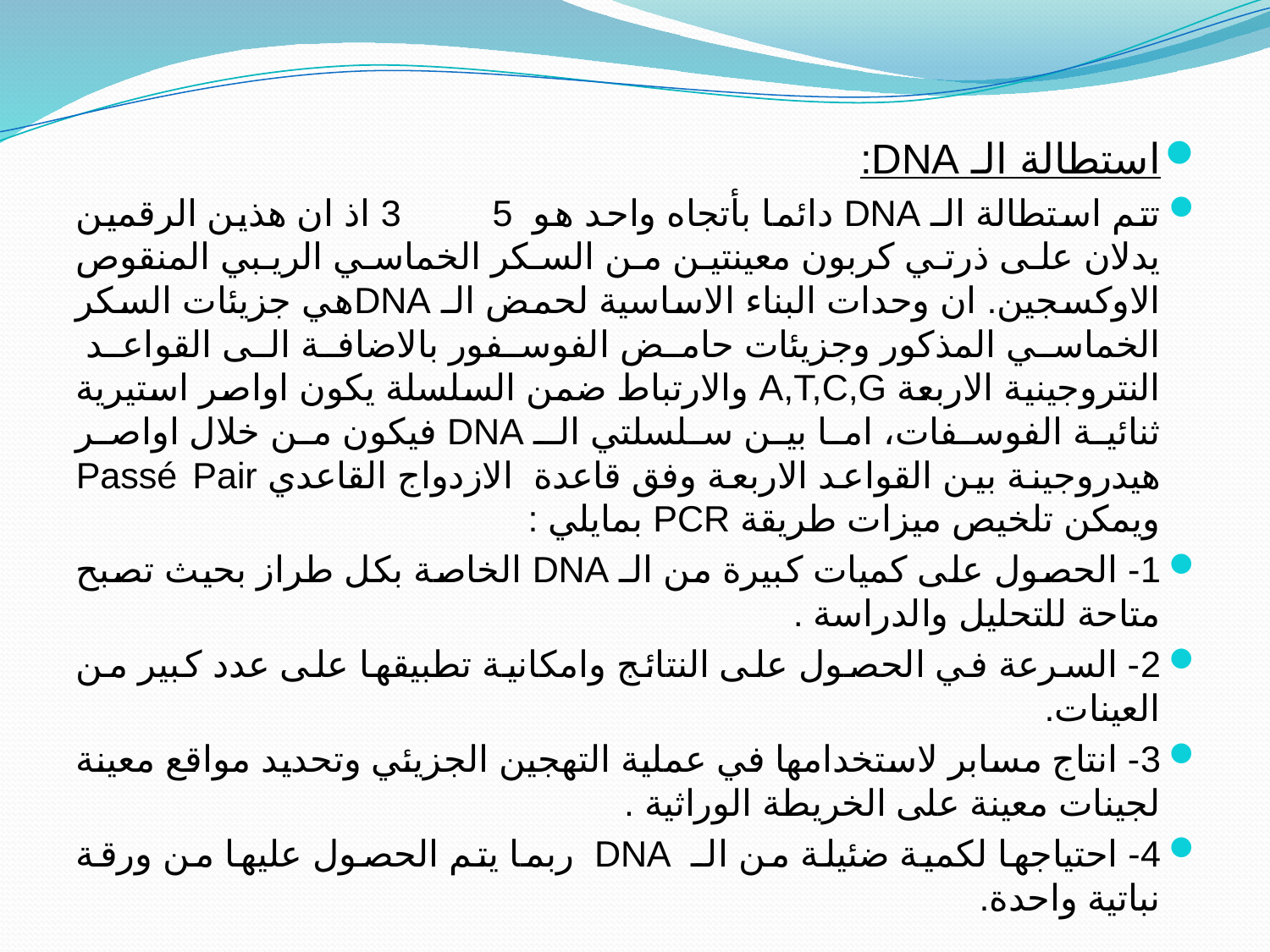

#
استطالة الـ DNA:
تتم استطالة الـ DNA دائما بأتجاه واحد هو  5         3 اذ ان هذين الرقمين يدلان على ذرتي كربون معينتين من السكر الخماسي الريبي المنقوص الاوكسجين. ان وحدات البناء الاساسية لحمض الـ DNAهي جزيئات السكر الخماسي المذكور وجزيئات حامض الفوسفور بالاضافة الى القواعد  النتروجينية الاربعة A,T,C,G والارتباط ضمن السلسلة يكون اواصر استيرية ثنائية الفوسفات، اما بين سلسلتي الـ DNA فيكون من خلال اواصر هيدروجينة بين القواعد الاربعة وفق قاعدة  الازدواج القاعدي Passé Pair ويمكن تلخيص ميزات طريقة PCR بمايلي :
1- الحصول على كميات كبيرة من الـ DNA الخاصة بكل طراز بحيث تصبح متاحة للتحليل والدراسة .
2- السرعة في الحصول على النتائج وامكانية تطبيقها على عدد كبير من العينات.
3- انتاج مسابر لاستخدامها في عملية التهجين الجزيئي وتحديد مواقع معينة لجينات معينة على الخريطة الوراثية .
4- احتياجها لكمية ضئيلة من الـ  DNA  ربما يتم الحصول عليها من ورقة نباتية واحدة.